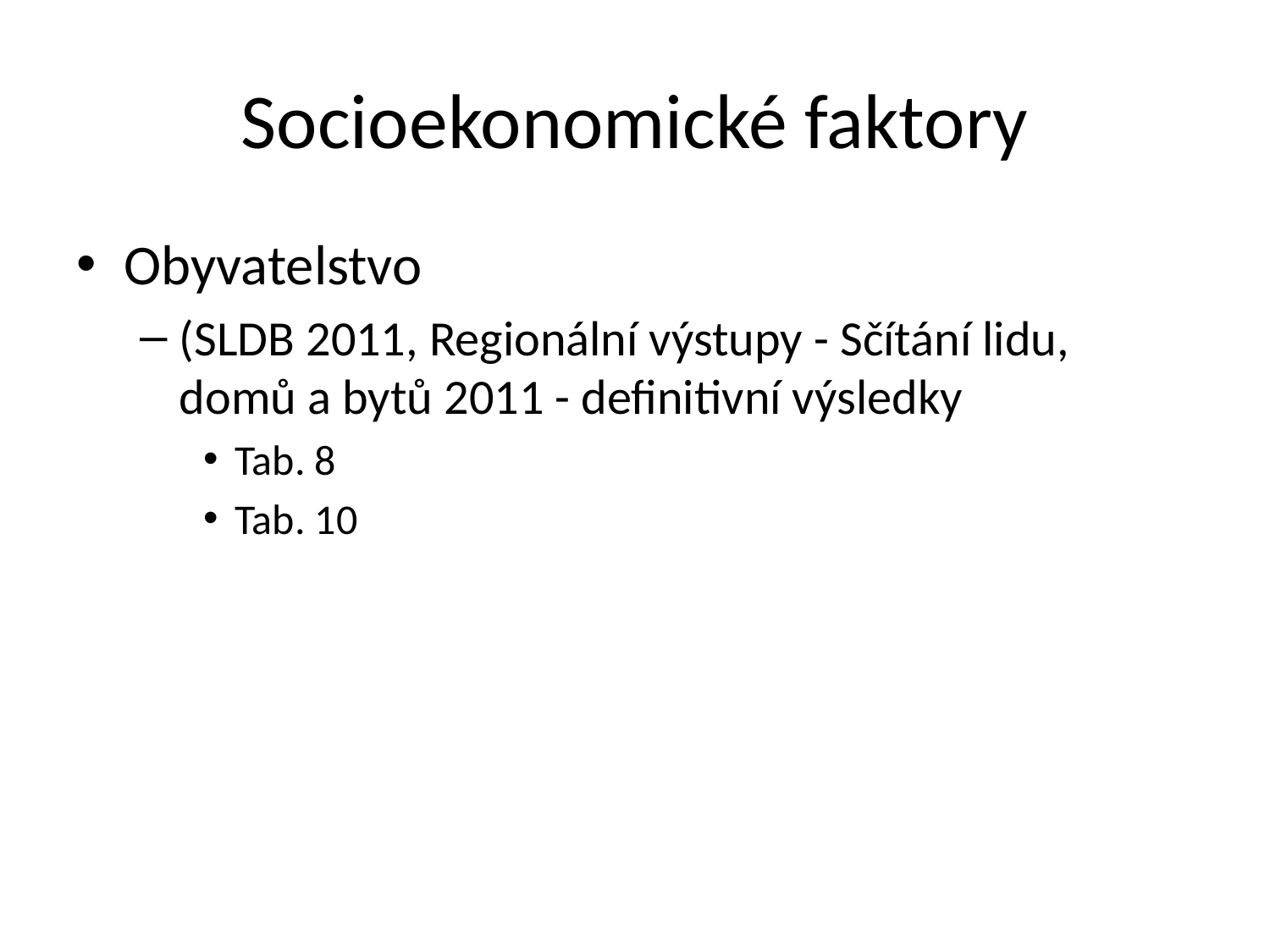

# Socioekonomické faktory
Obyvatelstvo
(SLDB 2011, Regionální výstupy - Sčítání lidu, domů a bytů 2011 - definitivní výsledky
Tab. 8
Tab. 10